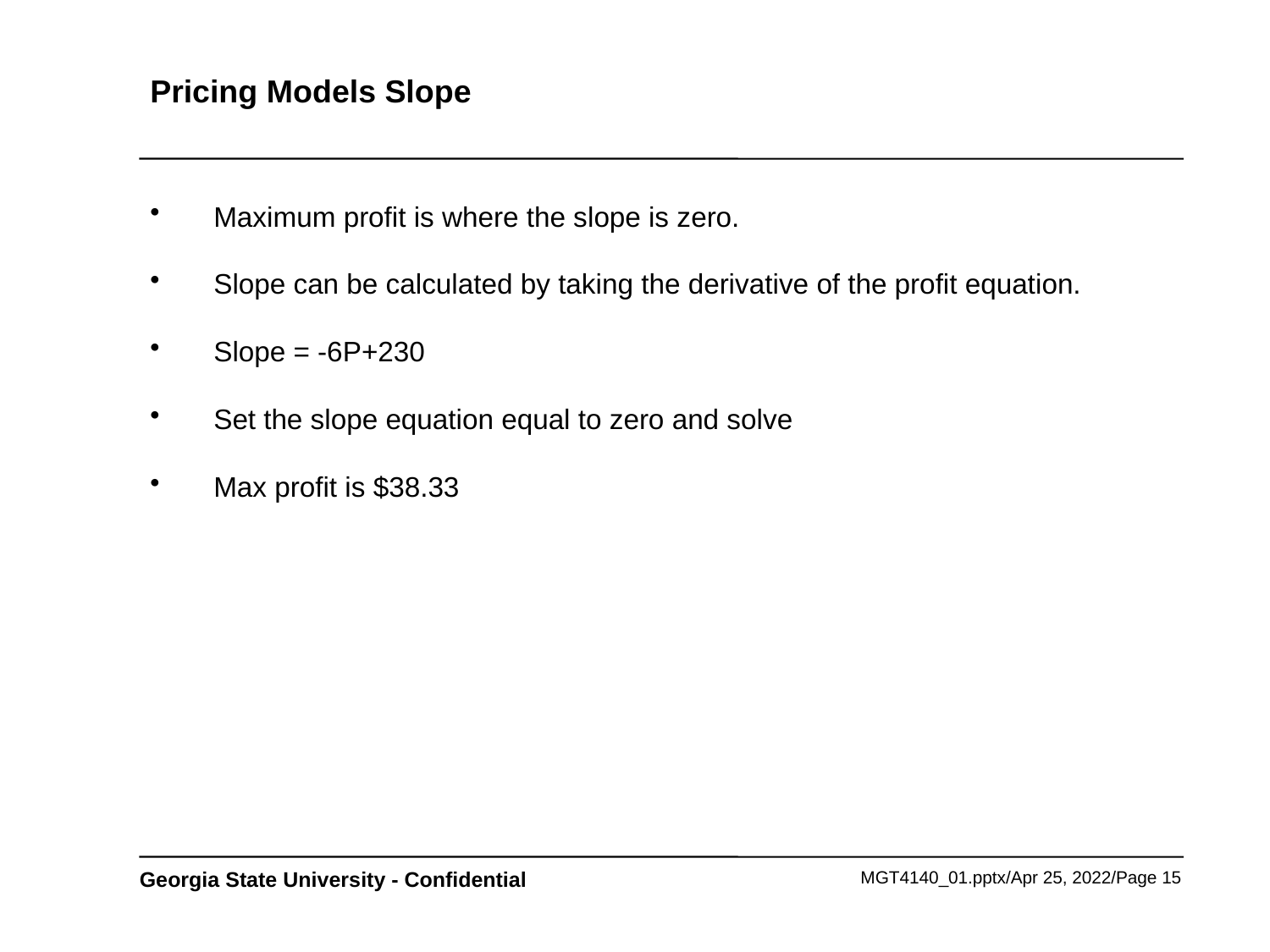

# Pricing Models Slope

Maximum profit is where the slope is zero.

Slope can be calculated by taking the derivative of the profit equation.

Slope = -6P+230

Set the slope equation equal to zero and solve

Max profit is $38.33